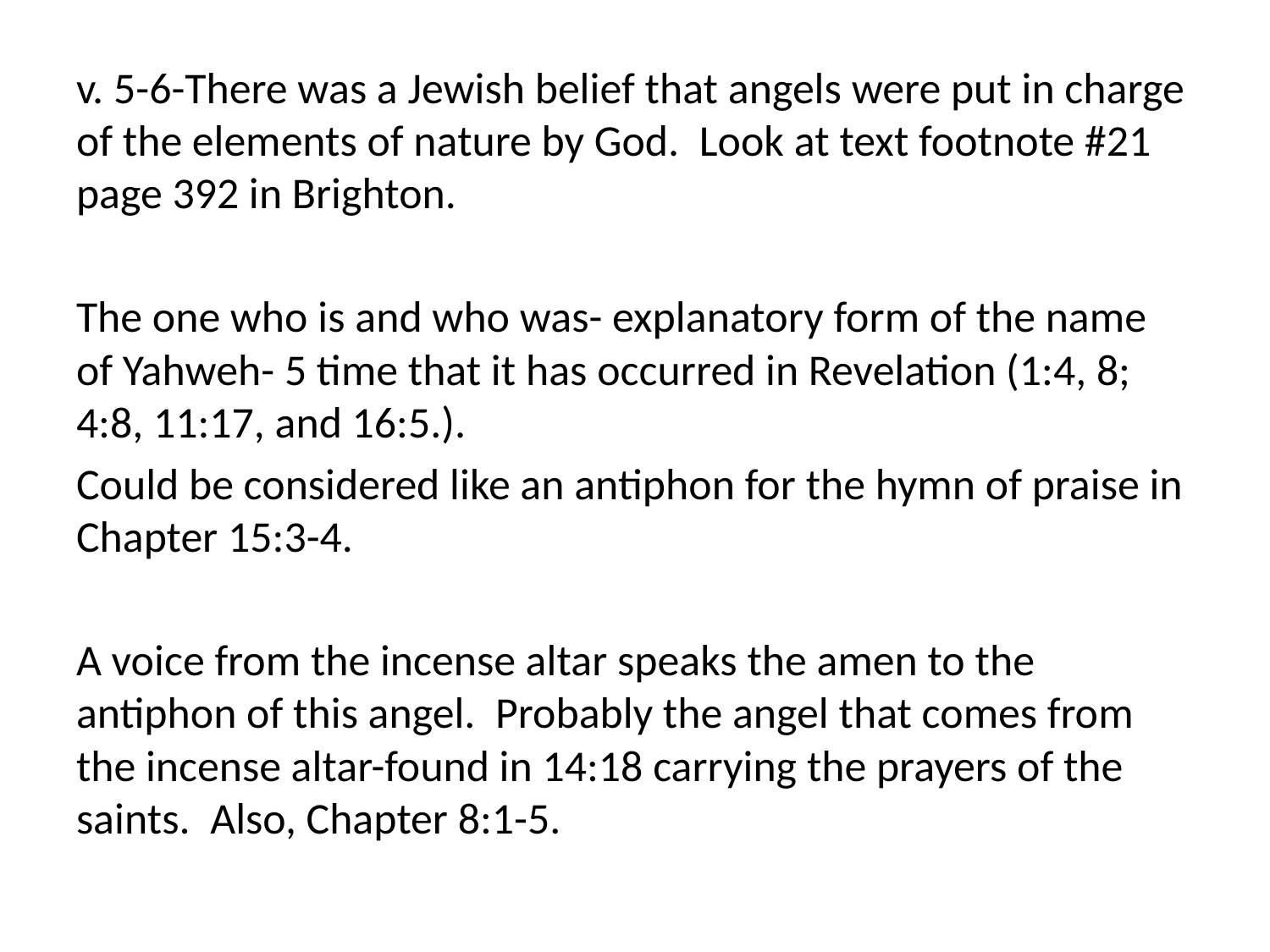

v. 5-6-There was a Jewish belief that angels were put in charge of the elements of nature by God.  Look at text footnote #21 page 392 in Brighton.

The one who is and who was- explanatory form of the name of Yahweh- 5 time that it has occurred in Revelation (1:4, 8; 4:8, 11:17, and 16:5.).
Could be considered like an antiphon for the hymn of praise in Chapter 15:3-4.

A voice from the incense altar speaks the amen to the antiphon of this angel.  Probably the angel that comes from the incense altar-found in 14:18 carrying the prayers of the saints.  Also, Chapter 8:1-5.